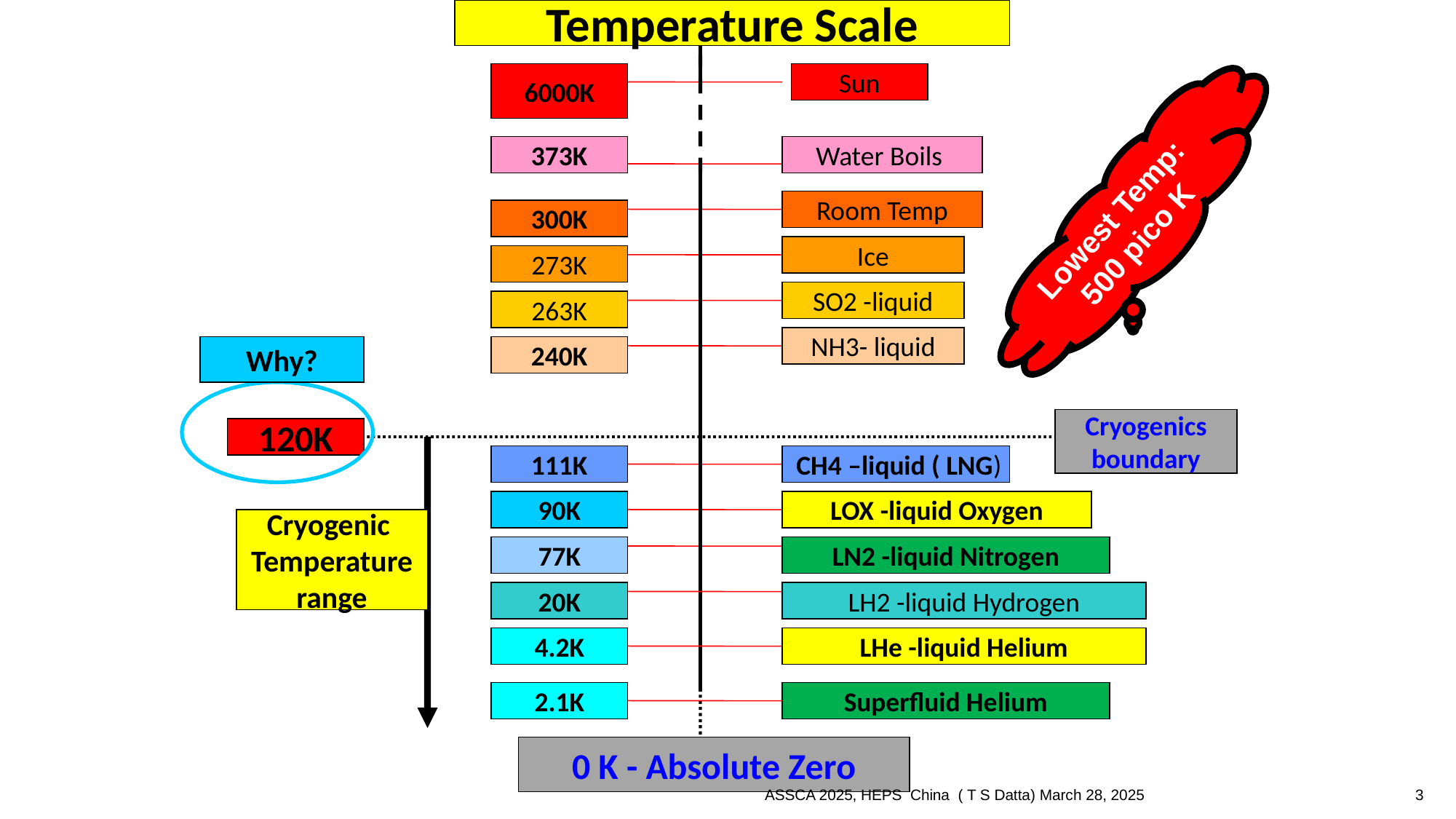

Temperature Scale

6000K
Sun

373K
Water Boils

Lowest Temp:
500 pico K
Room Temp
300K

Ice
273K

SO2 -liquid
263K

NH3- liquid
Why?

240K

Cryogenics
boundary
120K

111K
 CH4 –liquid ( LNG)

90K
LOX -liquid Oxygen
Cryogenic
Temperature
range

77K
LN2 -liquid Nitrogen

20K
LH2 -liquid Hydrogen

4.2K
LHe -liquid Helium

2.1K

Superfluid Helium

0 K - Absolute Zero
ASSCA 2025, HEPS  China  ( T S Datta) March 28, 2025
3